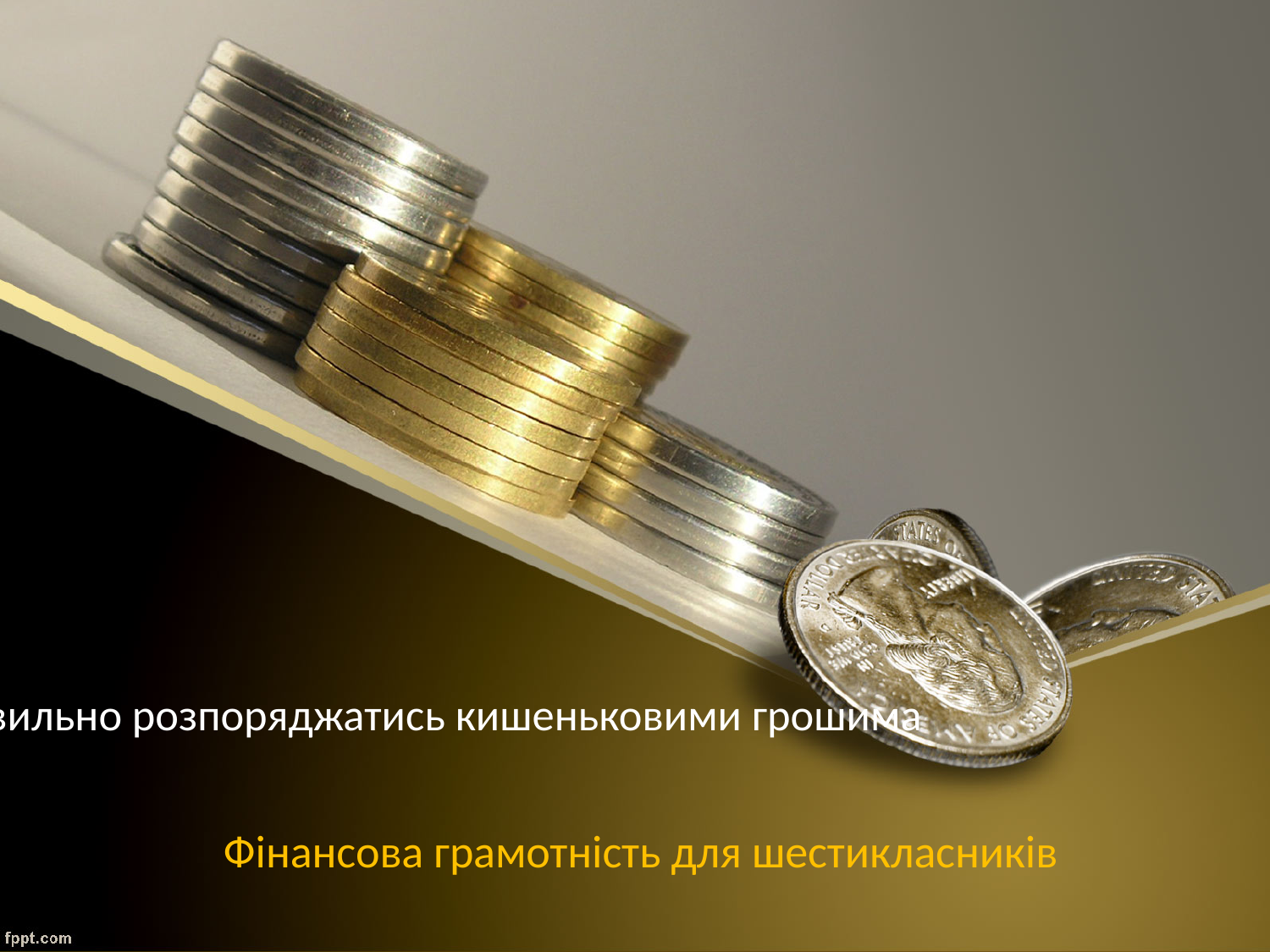

# Як правильно розпоряджатись кишеньковими грошима
Фінансова грамотність для шестикласників